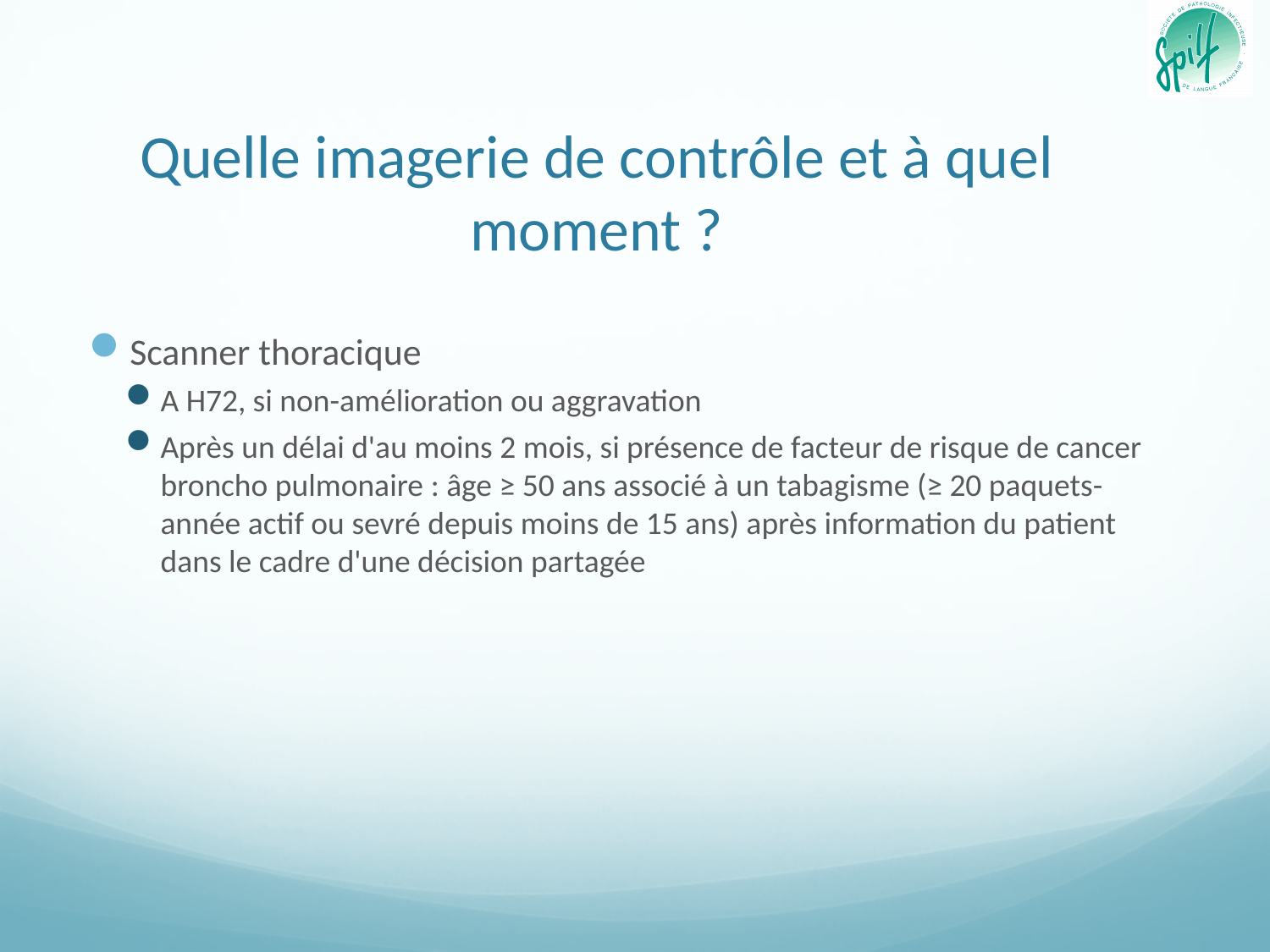

# Quelle imagerie de contrôle et à quel moment ?
Scanner thoracique
A H72, si non-amélioration ou aggravation
Après un délai d'au moins 2 mois, si présence de facteur de risque de cancer broncho pulmonaire : âge ≥ 50 ans associé à un tabagisme (≥ 20 paquets-année actif ou sevré depuis moins de 15 ans) après information du patient dans le cadre d'une décision partagée